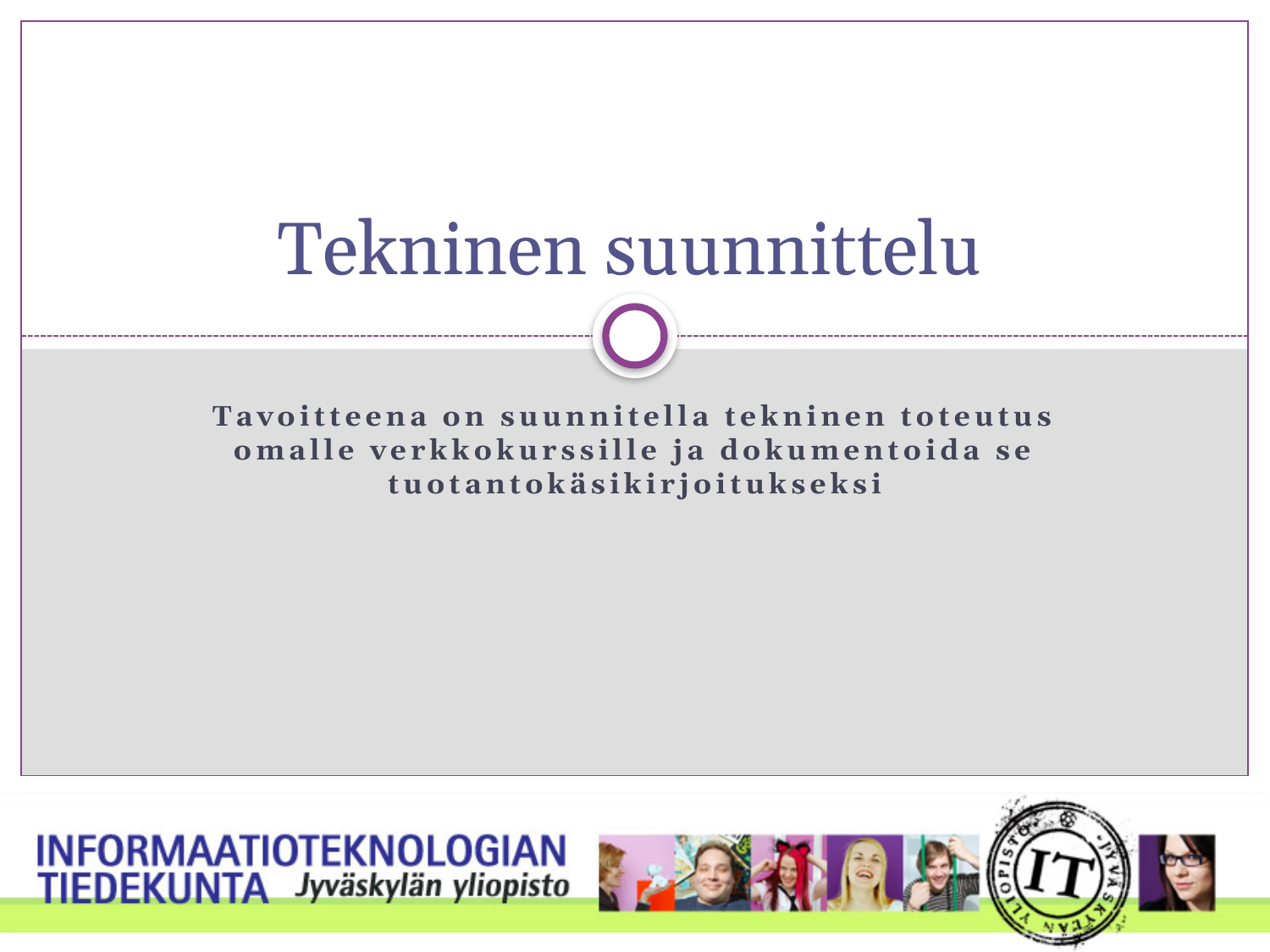

# Tekninen suunnittelu
Tavoitteena on suunnitella tekninen toteutus omalle verkkokurssille ja dokumentoida se tuotantokäsikirjoitukseksi